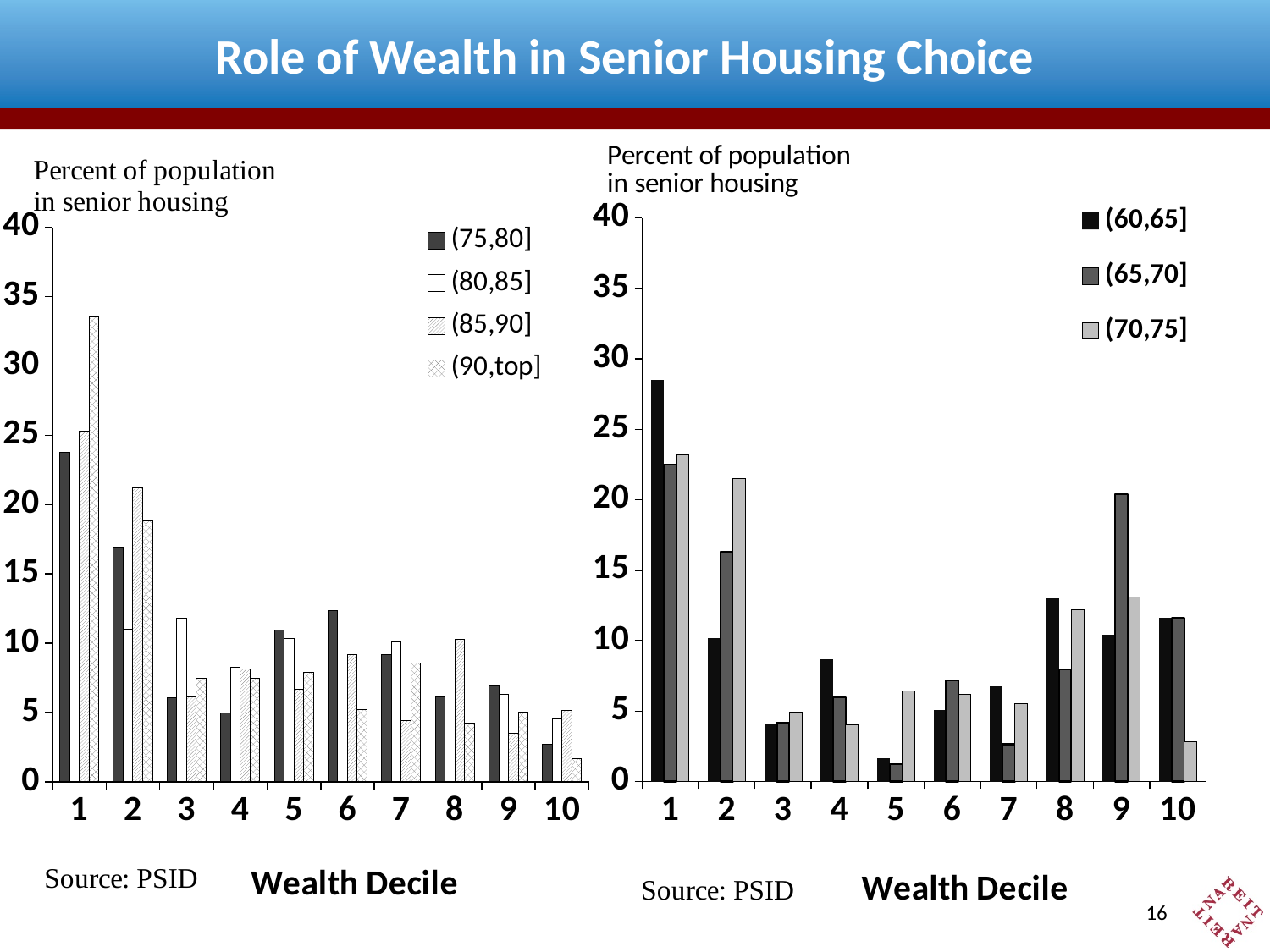

# Role of Wealth in Senior Housing Choice

### Chart

| Category |  |  |  |
|---|---|---|---|

### Chart

| Category |  |  |  |  |
|---|---|---|---|---|
16